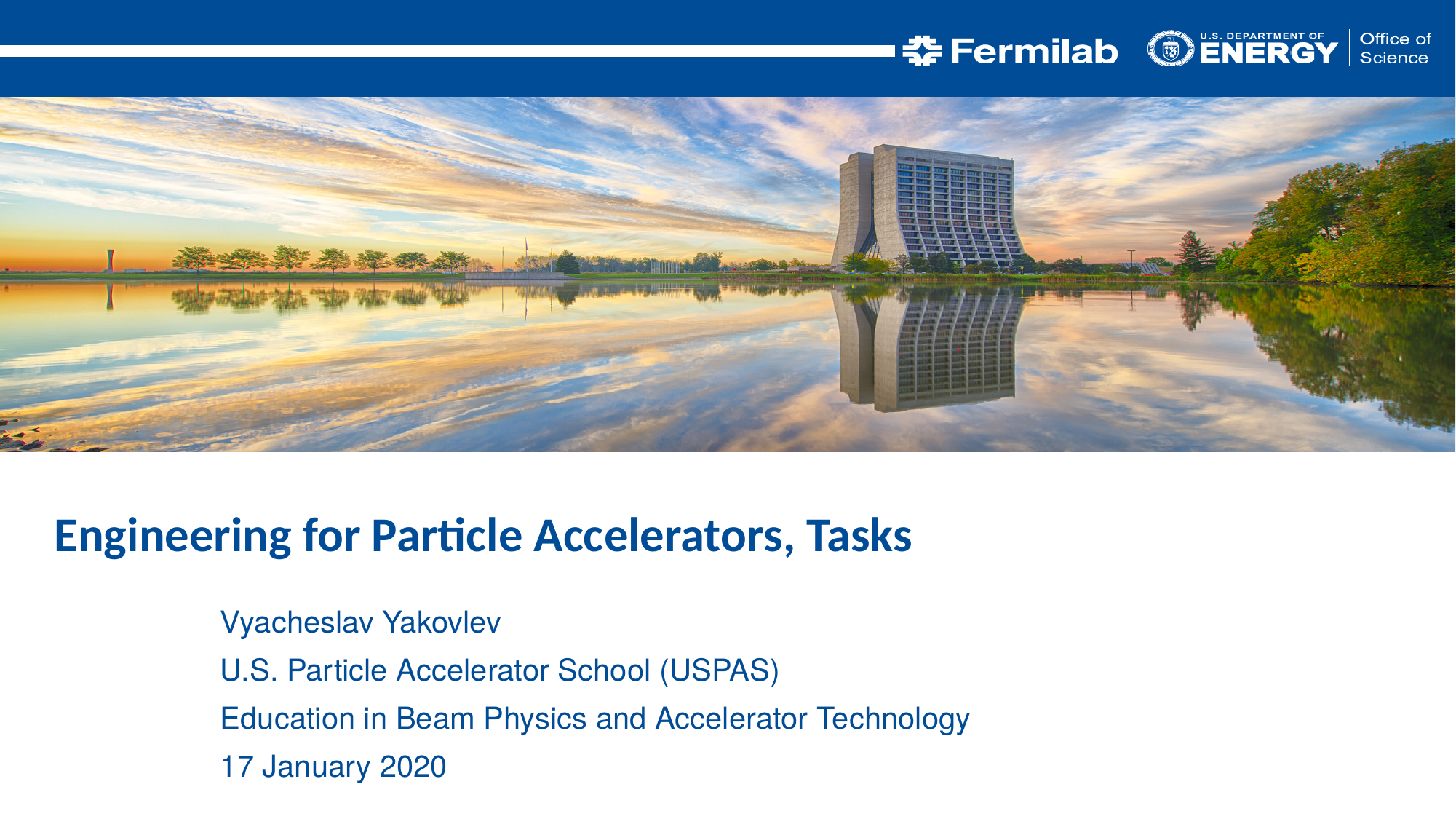

Engineering for Particle Accelerators, Tasks
Vyacheslav Yakovlev
U.S. Particle Accelerator School (USPAS)
Education in Beam Physics and Accelerator Technology
17 January 2020